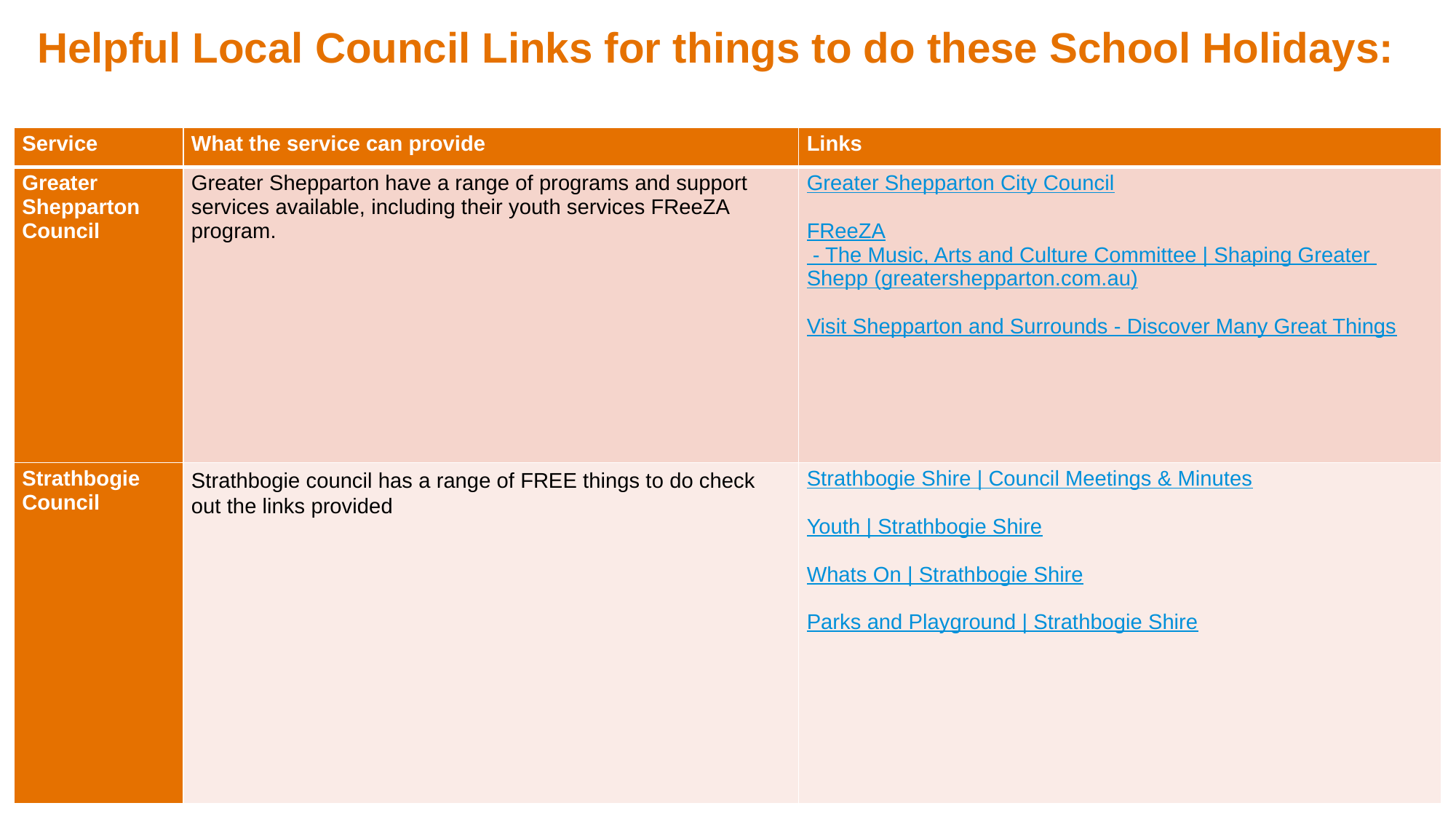

Helpful Local Council Links for things to do these School Holidays:
| Service | What the service can provide | Links |
| --- | --- | --- |
| Greater Shepparton Council | Greater Shepparton have a range of programs and support services available, including their youth services FReeZA program. | Greater Shepparton City Council FReeZA - The Music, Arts and Culture Committee | Shaping Greater Shepp (greatershepparton.com.au) Visit Shepparton and Surrounds - Discover Many Great Things |
| Strathbogie Council | Strathbogie council has a range of FREE things to do check out the links provided | Strathbogie Shire | Council Meetings & Minutes Youth | Strathbogie Shire Whats On | Strathbogie Shire Parks and Playground | Strathbogie Shire |